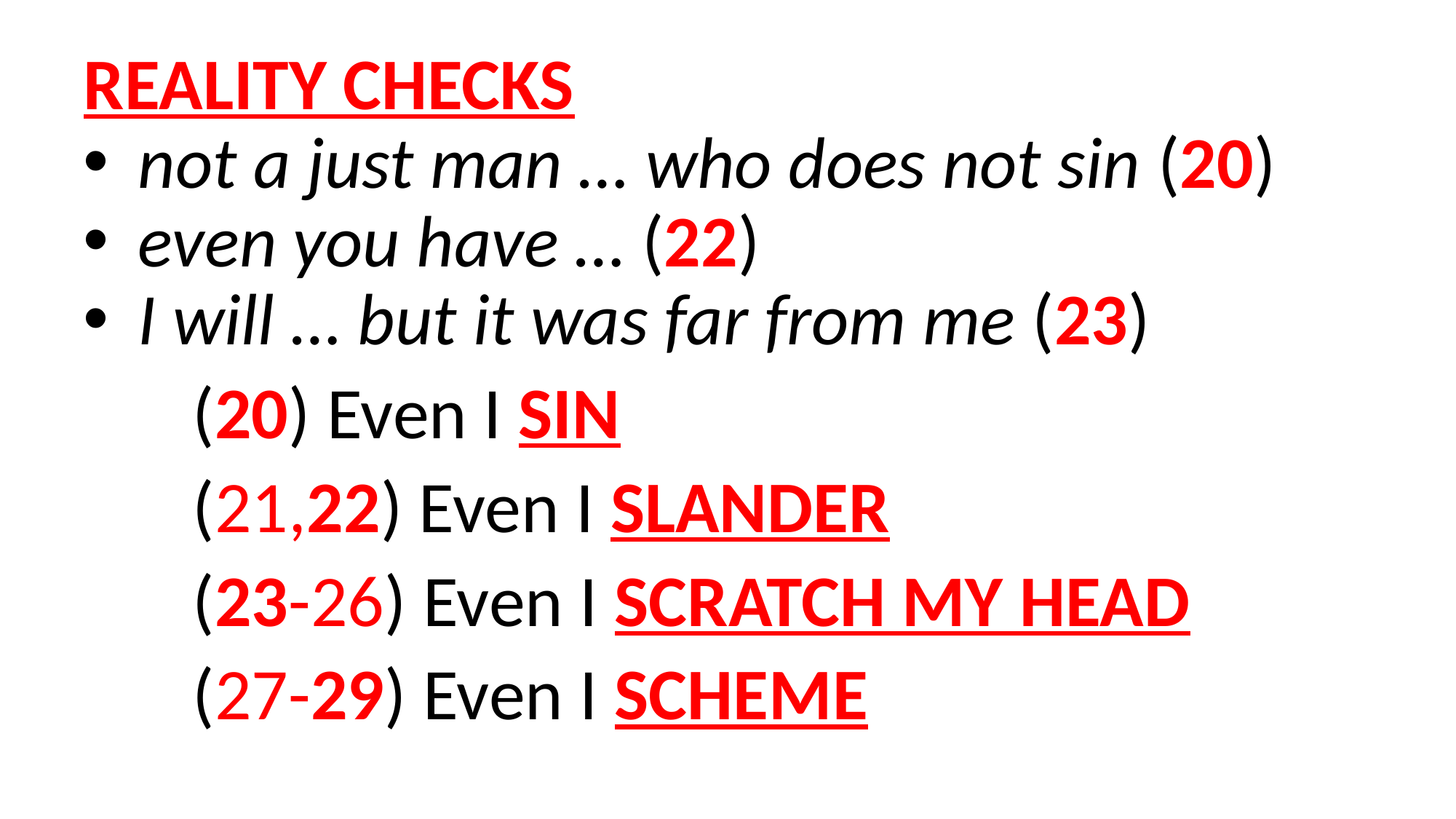

REALITY CHECKS
not a just man … who does not sin (20)
even you have … (22)
I will … but it was far from me (23)
	(20) Even I SIN
	(21,22) Even I SLANDER
	(23-26) Even I SCRATCH MY HEAD
	(27-29) Even I SCHEME